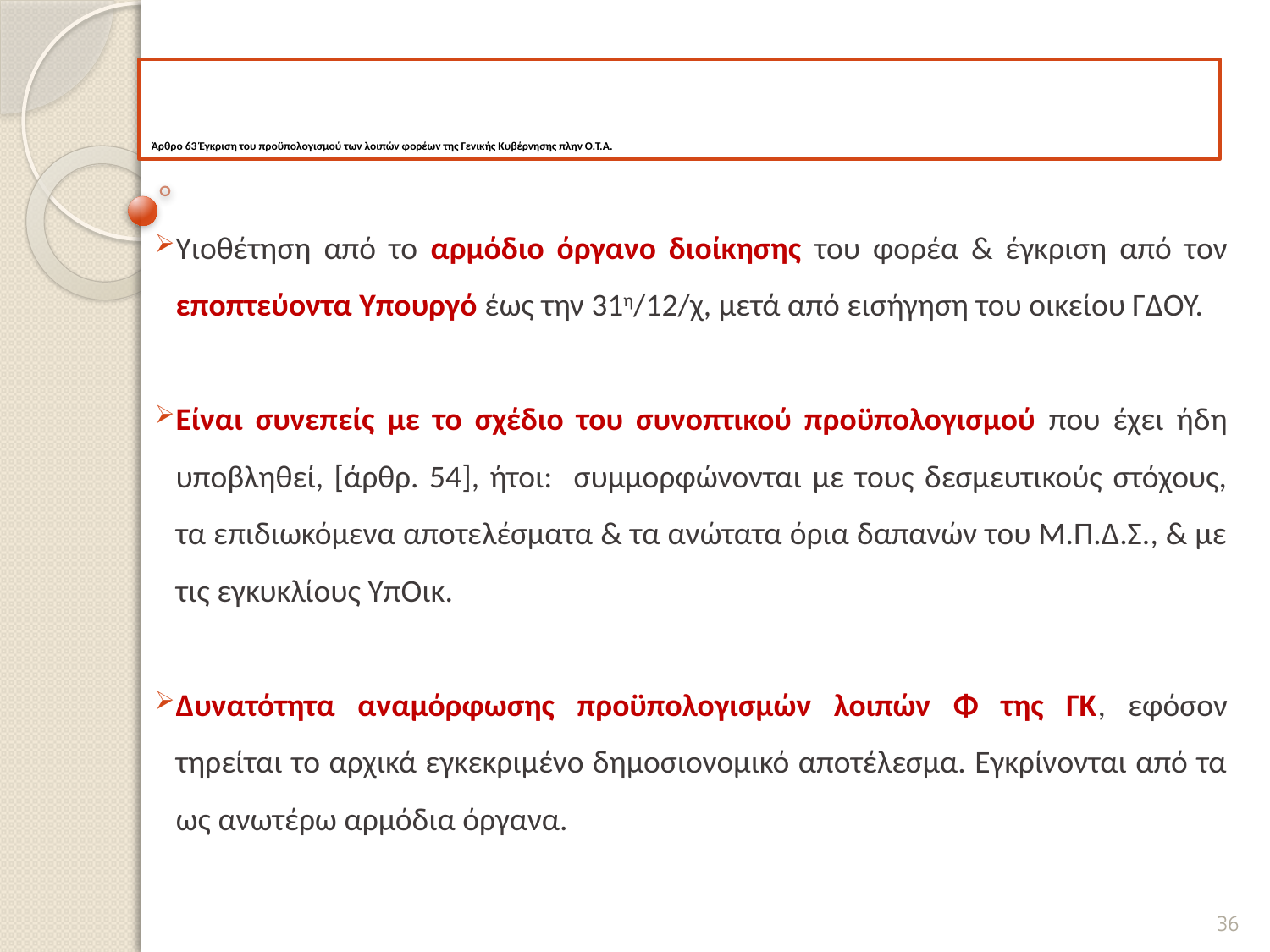

# Άρθρο 63 Έγκριση του προϋπολογισμού των λοιπών φορέων της Γενικής Κυβέρνησης πλην Ο.Τ.Α.

Υιοθέτηση από το αρμόδιο όργανο διοίκησης του φορέα & έγκριση από τον εποπτεύοντα Υπουργό έως την 31η/12/χ, μετά από εισήγηση του οικείου ΓΔΟΥ.

Είναι συνεπείς με το σχέδιο του συνοπτικού προϋπολογισμού που έχει ήδη υποβληθεί, [άρθρ. 54], ήτοι:  συμμορφώνονται με τους δεσμευτικούς στόχους, τα επιδιωκόμενα αποτελέσματα & τα ανώτατα όρια δαπανών του Μ.Π.Δ.Σ., & με τις εγκυκλίους ΥπΟικ.

Δυνατότητα αναμόρφωσης προϋπολογισμών λοιπών Φ της ΓΚ, εφόσον τηρείται το αρχικά εγκεκριμένο δημοσιονομικό αποτέλεσμα. Εγκρίνονται από τα ως ανωτέρω αρμόδια όργανα.

36